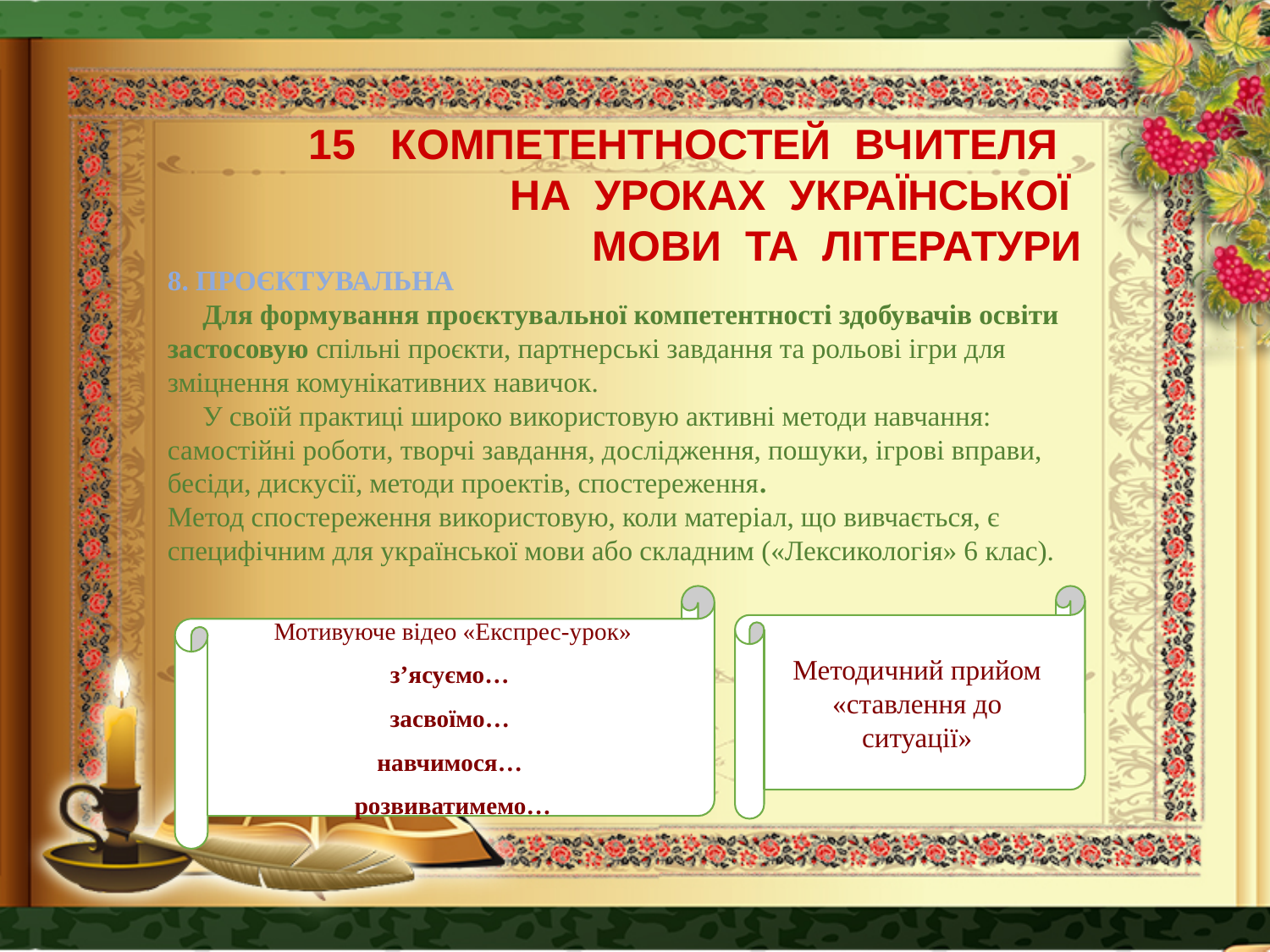

# 15   компетентностей  вчителя на  уроках  української мови  та  літератури
8. Проєктувальна
     Для формування проєктувальної компетентності здобувачів освіти застосовую спільні проєкти, партнерські завдання та рольові ігри для зміцнення комунікативних навичок.
     У своїй практиці широко використовую активні методи навчання: самостійні роботи, творчі завдання, дослідження, пошуки, ігрові вправи, бесіди, дискусії, методи проектів, спостереження.
Метод спостереження використовую, коли матеріал, що вивчається, є специфічним для української мови або складним («Лексикологія» 6 клас).

Мотивуюче відео «Експрес-урок»
з’ясуємо…
засвоїмо…
навчимося…
розвиватимемо…
Методичний прийом «ставлення до ситуації»